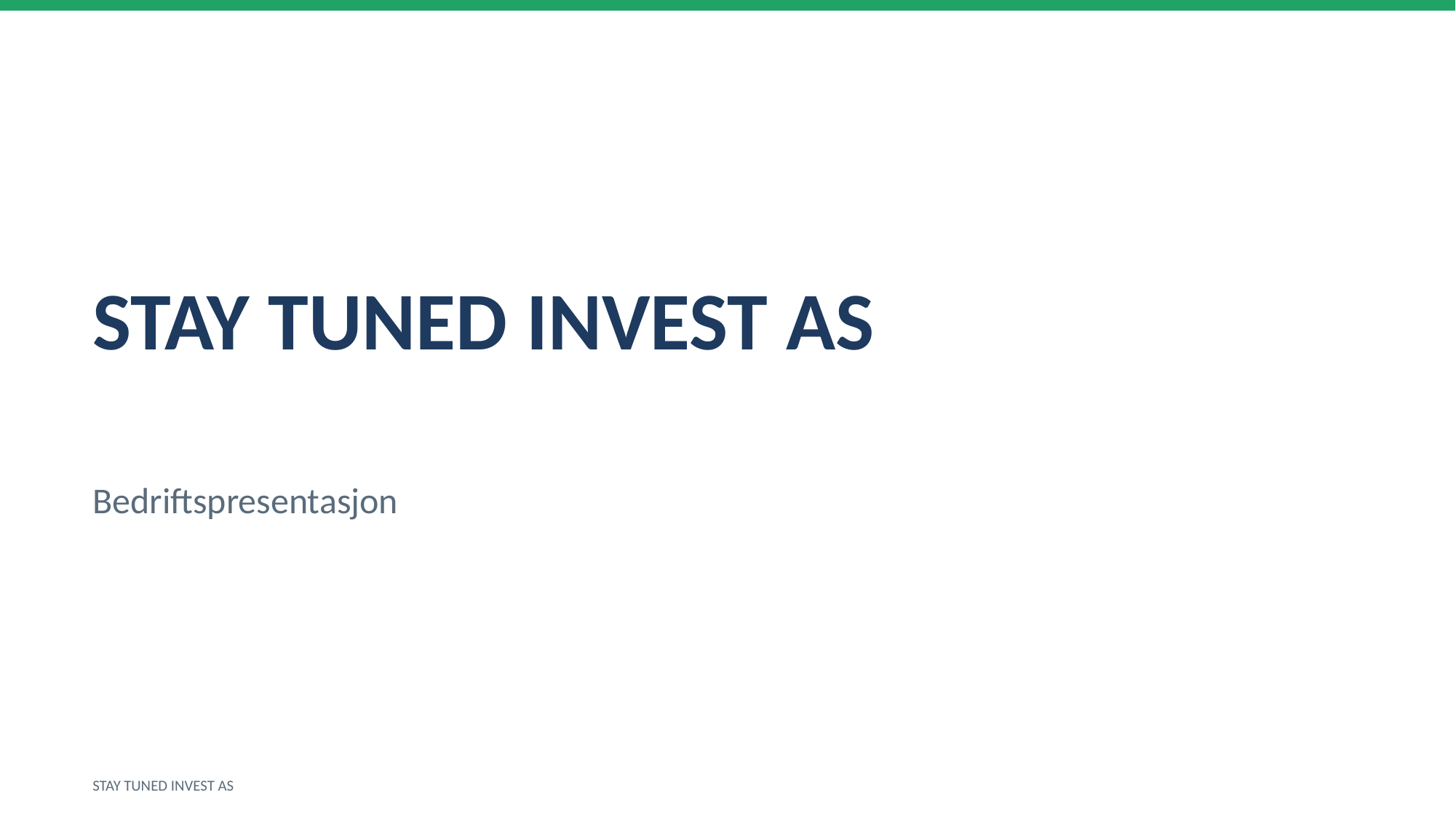

STAY TUNED INVEST AS
Bedriftspresentasjon
STAY TUNED INVEST AS